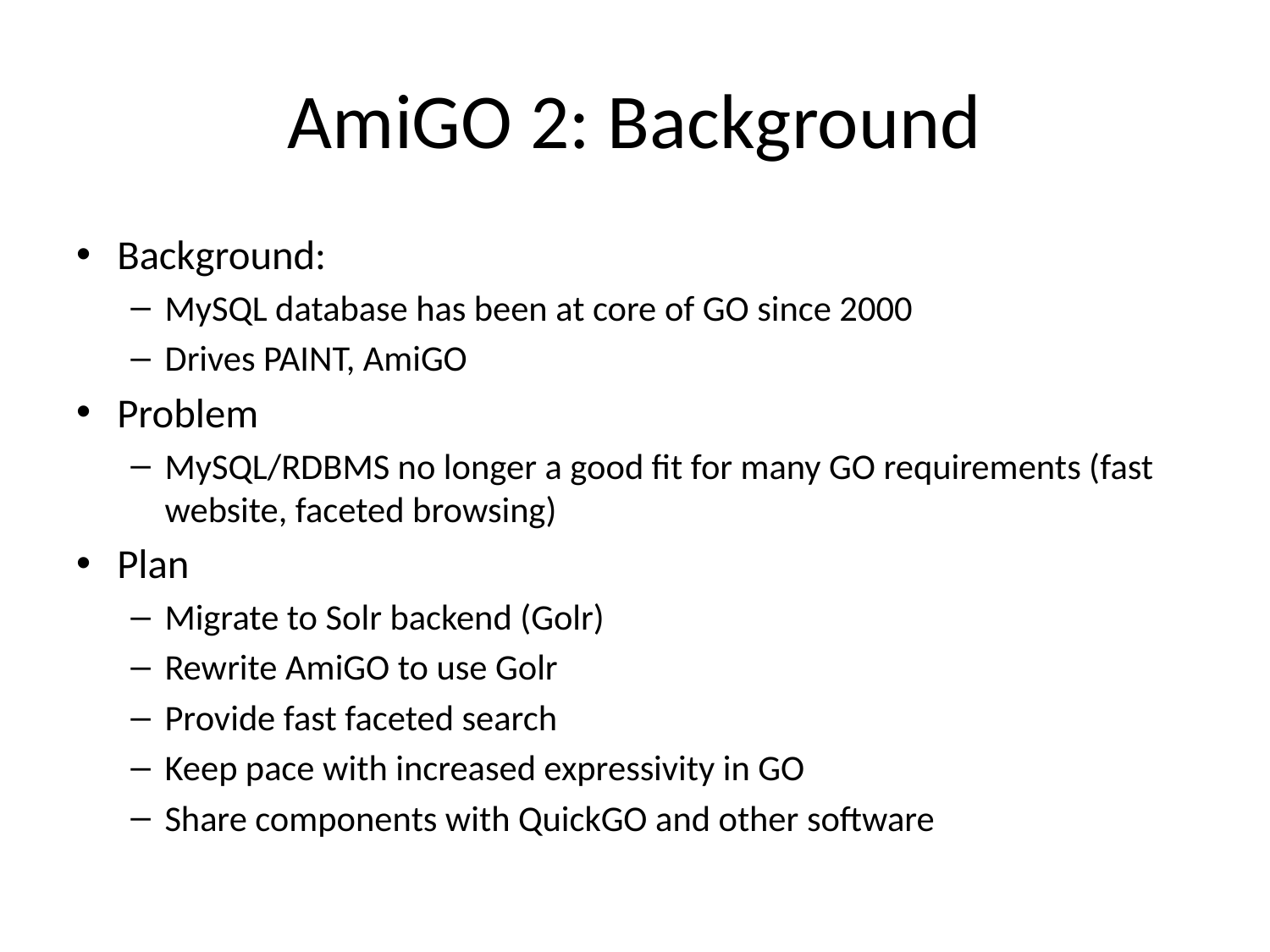

# AmiGO 2: Background
Background:
MySQL database has been at core of GO since 2000
Drives PAINT, AmiGO
Problem
MySQL/RDBMS no longer a good fit for many GO requirements (fast website, faceted browsing)
Plan
Migrate to Solr backend (Golr)
Rewrite AmiGO to use Golr
Provide fast faceted search
Keep pace with increased expressivity in GO
Share components with QuickGO and other software